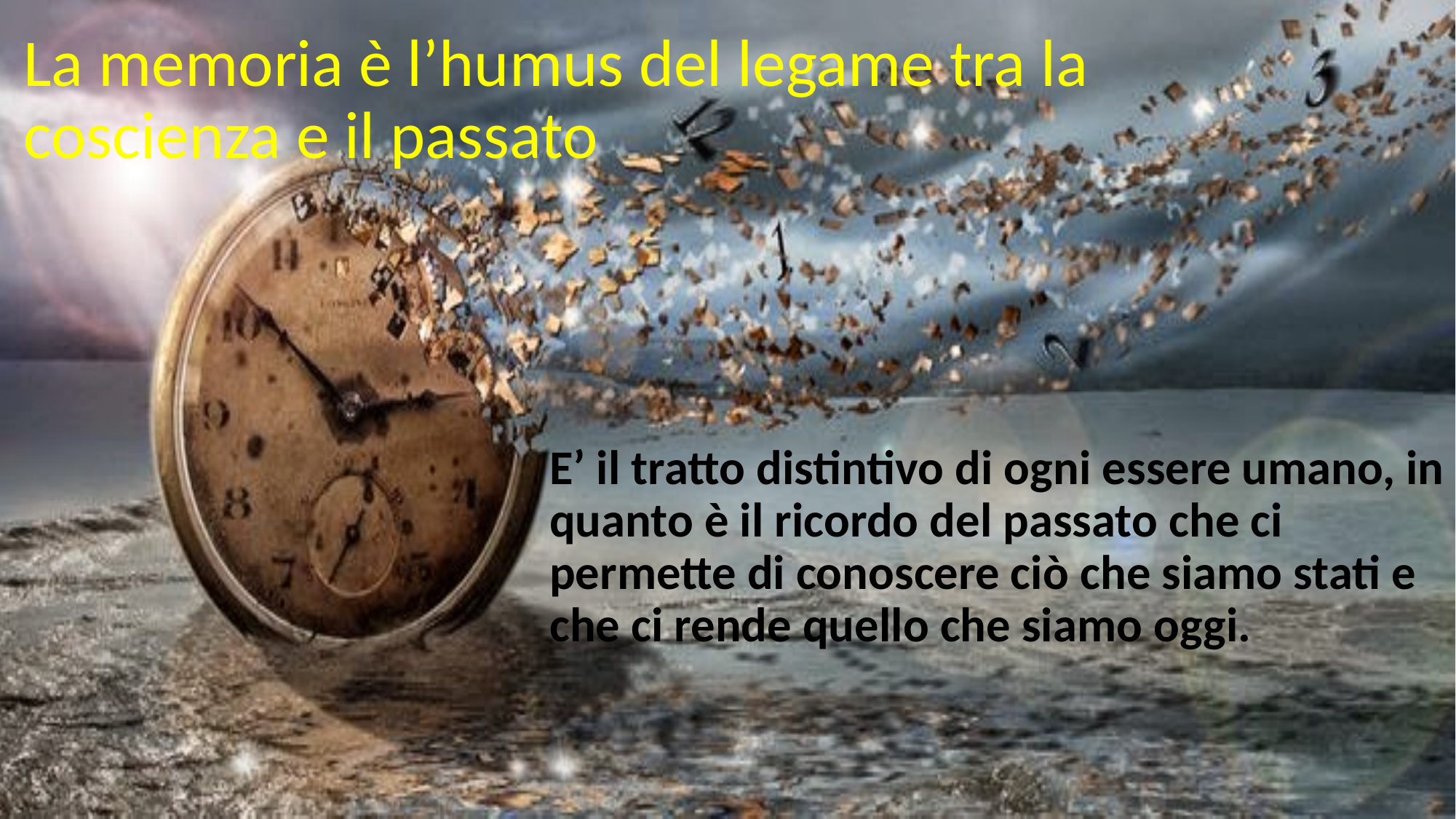

# La memoria è l’humus del legame tra la coscienza e il passato

E’ il tratto distintivo di ogni essere umano, in quanto è il ricordo del passato che ci permette di conoscere ciò che siamo stati e che ci rende quello che siamo oggi.